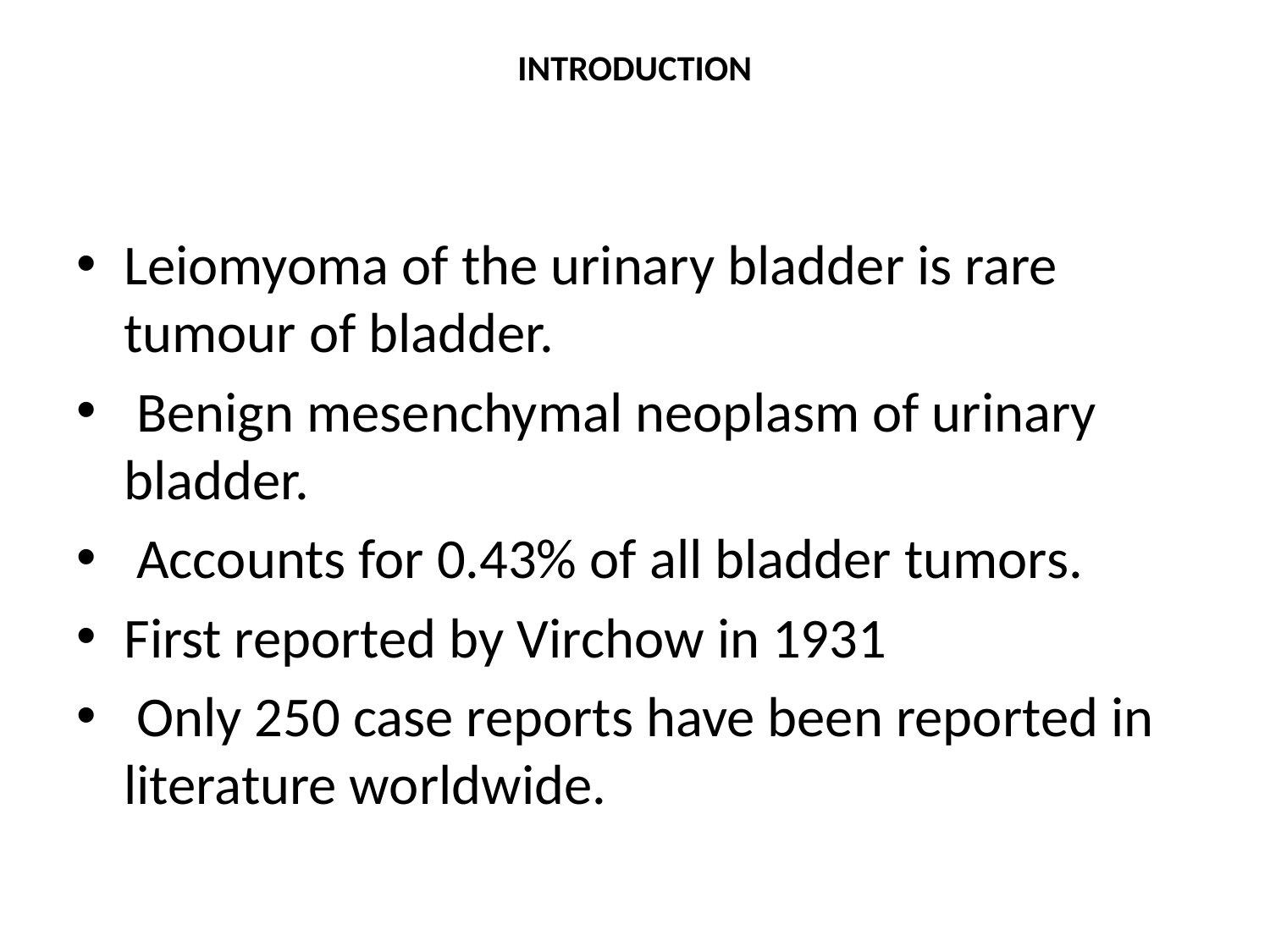

# INTRODUCTION
Leiomyoma of the urinary bladder is rare tumour of bladder.
 Benign mesenchymal neoplasm of urinary bladder.
 Accounts for 0.43% of all bladder tumors.
First reported by Virchow in 1931
 Only 250 case reports have been reported in literature worldwide.